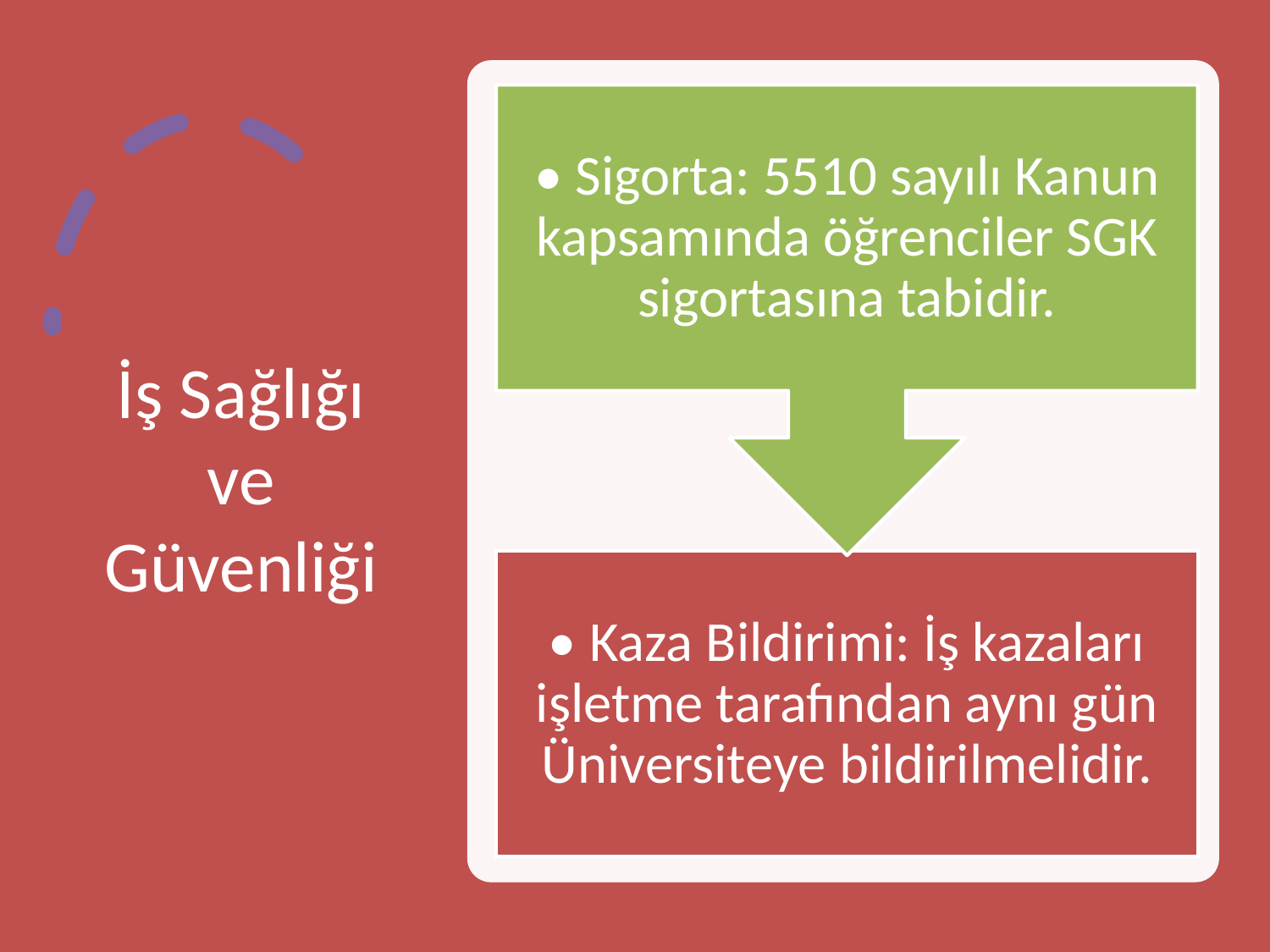

• Kaza Bildirimi: İş kazaları işletme tarafından aynı gün Üniversiteye bildirilmelidir.
• Sigorta: 5510 sayılı Kanun kapsamında öğrenciler SGK sigortasına tabidir.
# İş Sağlığı ve Güvenliği